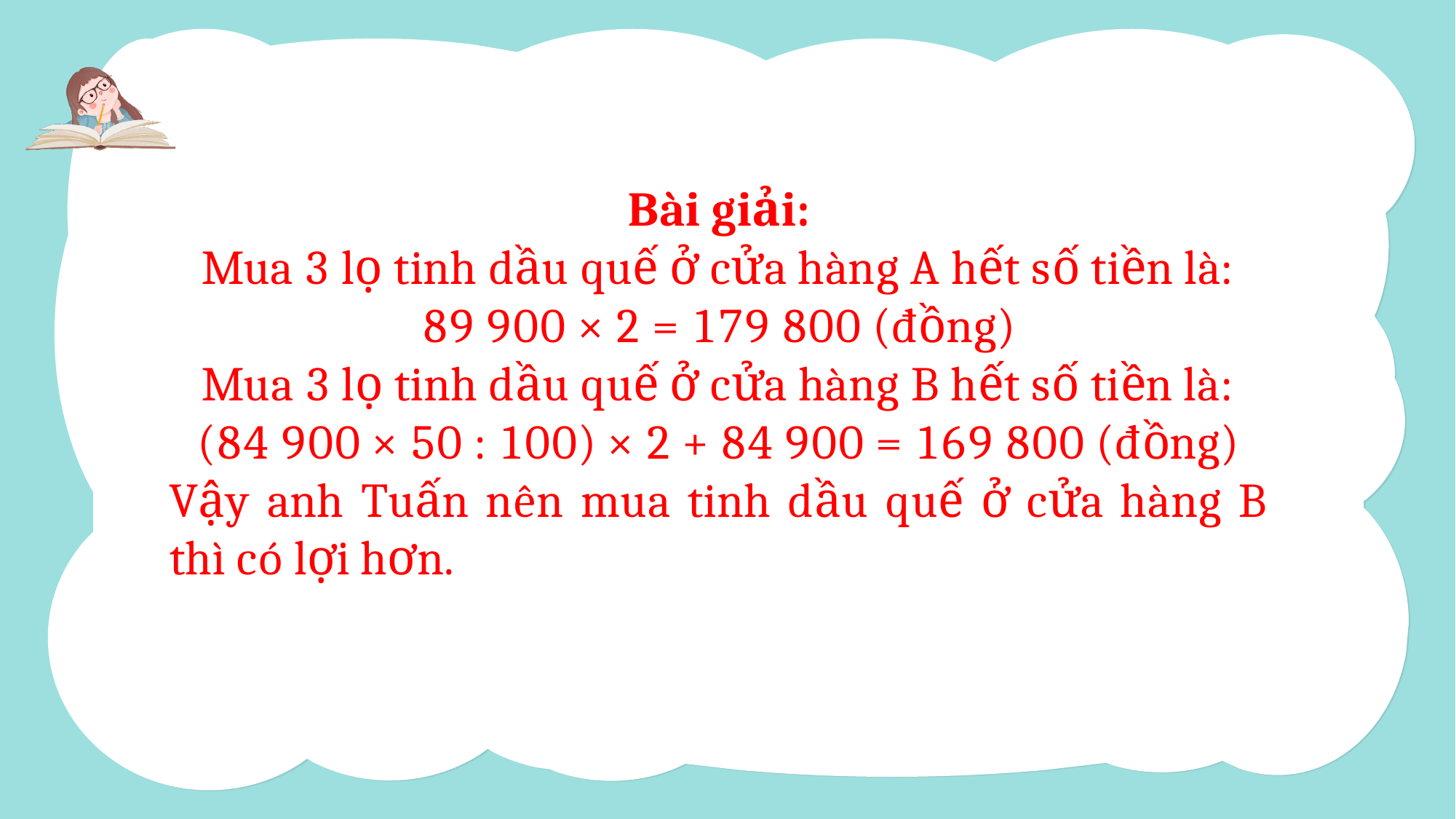

Bài giải:
Mua 3 lọ tinh dầu quế ở cửa hàng A hết số tiền là:
89 900 × 2 = 179 800 (đồng)
Mua 3 lọ tinh dầu quế ở cửa hàng B hết số tiền là:
(84 900 × 50 : 100) × 2 + 84 900 = 169 800 (đồng)
Vậy anh Tuấn nên mua tinh dầu quế ở cửa hàng B thì có lợi hơn.